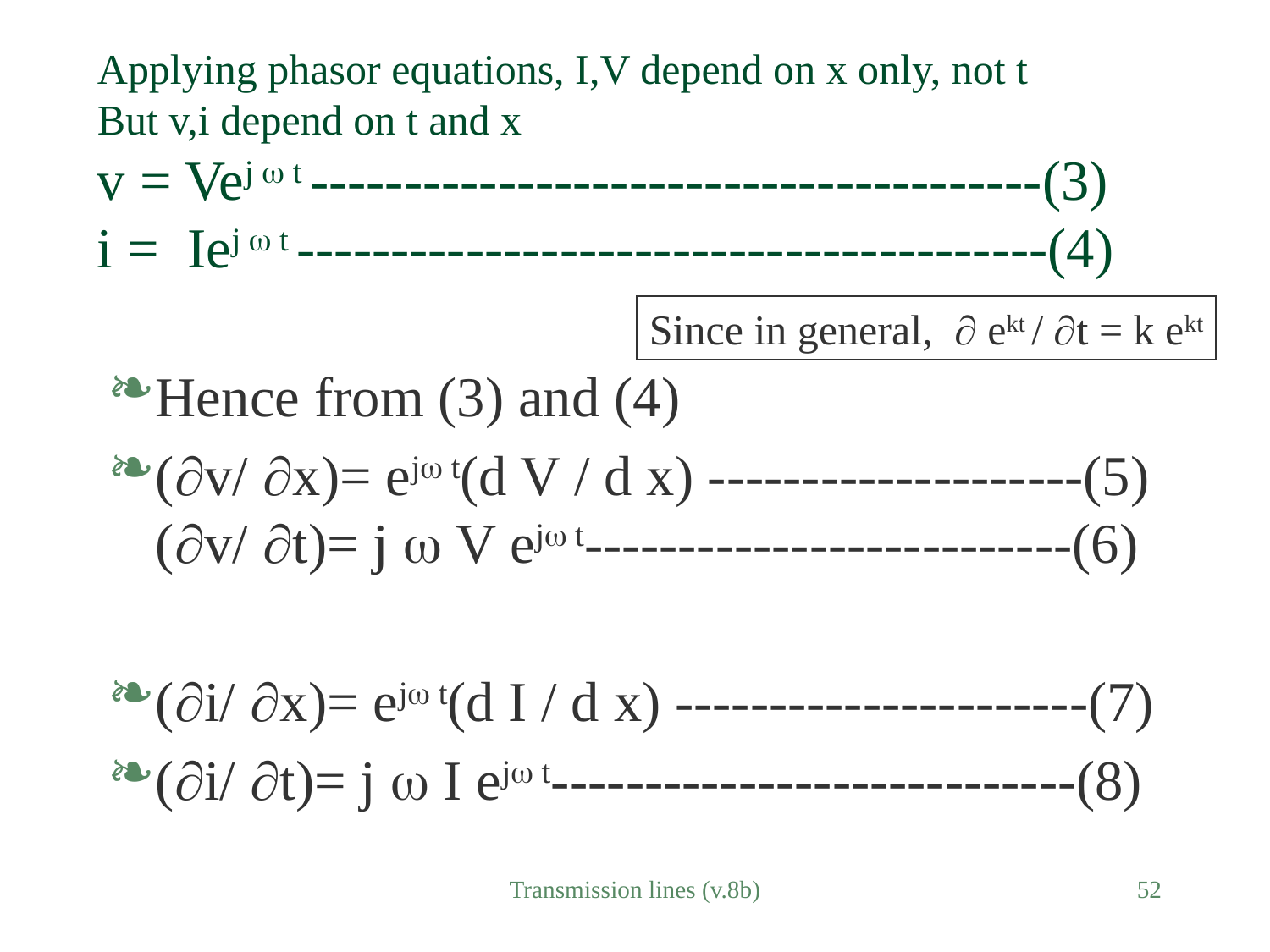

# Applying phasor equations, I,V depend on x only, not t But v,i depend on t and x v = Vej ω t ---------------------------------------(3) i =  Iej ω t ----------------------------------------(4)

Hence from (3) and (4)
(∂v/ ∂x)= ejω t(d V / d x) --------------------(5) (∂v/ ∂t)= j ω V ejω t--------------------------(6)

(∂i/ ∂x)= ejω t(d I / d x) ----------------------(7)
(∂i/ ∂t)= j ω I ejω t----------------------------(8)
Since in general,  ∂ ekt / ∂t = k ekt
Transmission lines (v.8b)
52